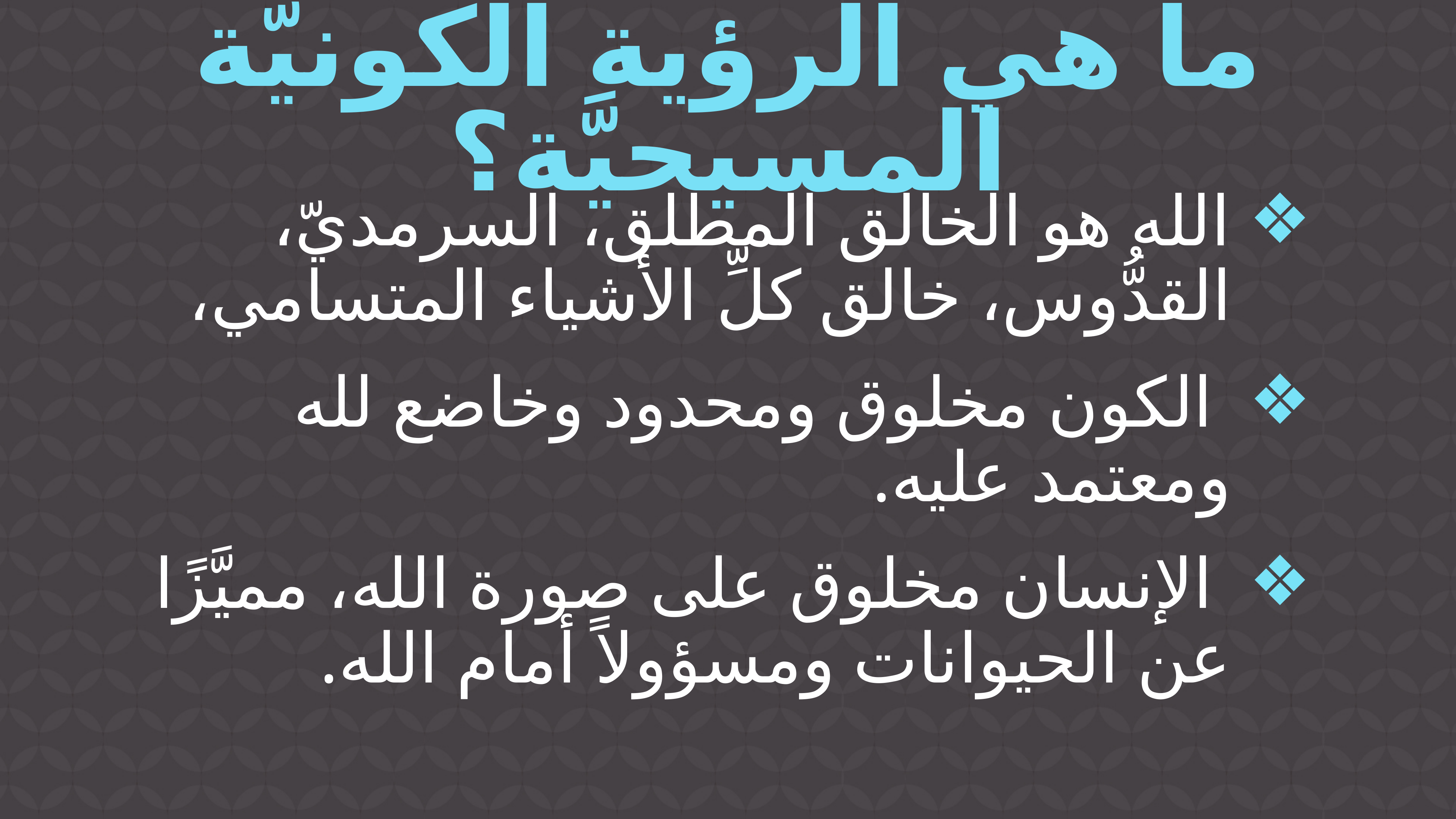

# ما هي الرؤية الكونيَّة المسيحيَّة؟
الله هو الخالق المطلق، السرمديّ، القدُّوس، خالق كلِّ الأشياء المتسامي،
 الكون مخلوق ومحدود وخاضع لله ومعتمد عليه.
 الإنسان مخلوق على صورة الله، مميَّزًا عن الحيوانات ومسؤولاً أمام الله.